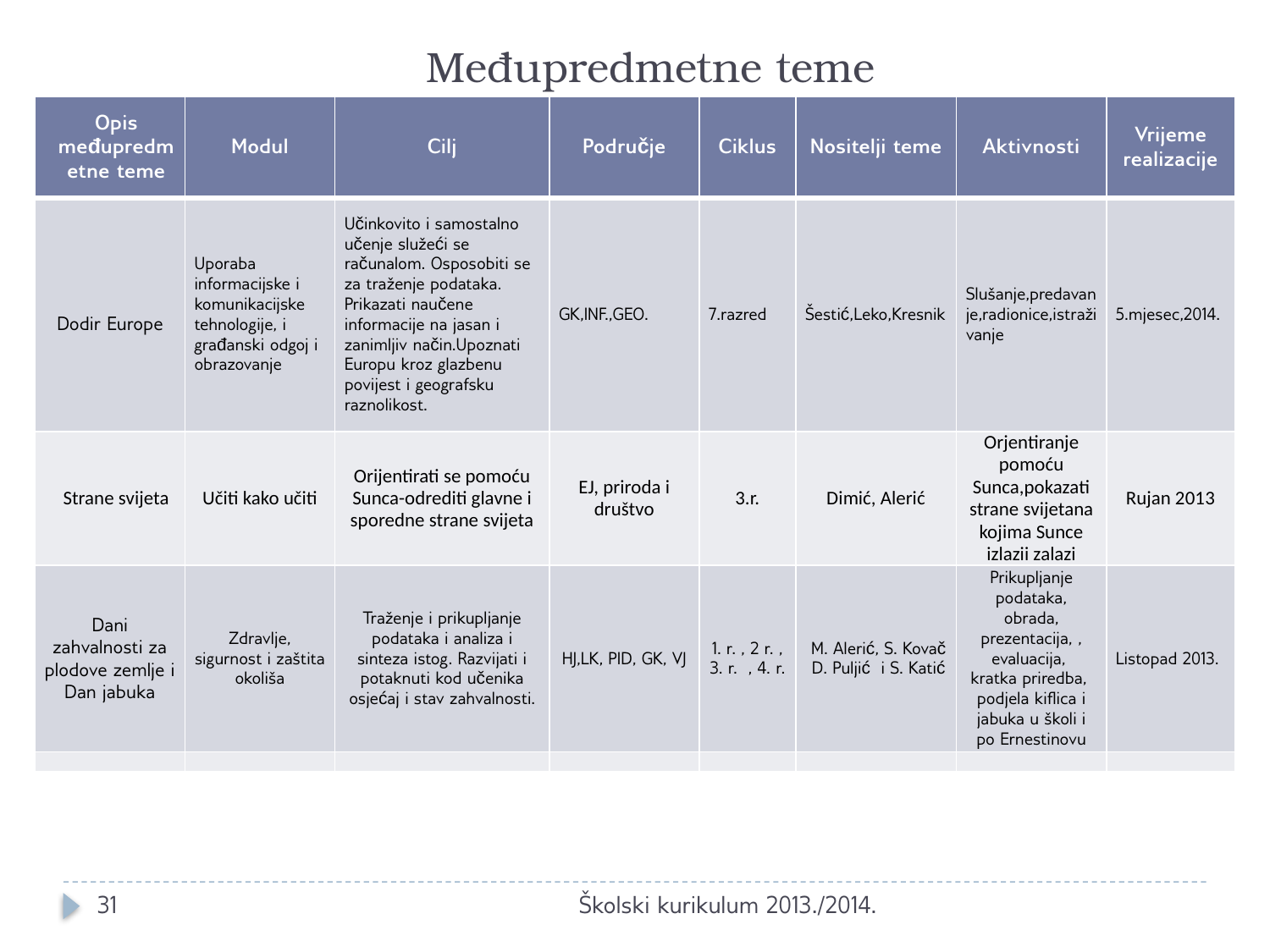

# Međupredmetne teme
| Opis međupredmetne teme | Modul | Cilj | Područje | Ciklus | Nositelji teme | Aktivnosti | Vrijeme realizacije |
| --- | --- | --- | --- | --- | --- | --- | --- |
| Dodir Europe | Uporaba informacijske i komunikacijske tehnologije, i građanski odgoj i obrazovanje | Učinkovito i samostalno učenje služeći se računalom. Osposobiti se za traženje podataka. Prikazati naučene informacije na jasan i zanimljiv način.Upoznati Europu kroz glazbenu povijest i geografsku raznolikost. | GK,INF.,GEO. | 7.razred | Šestić,Leko,Kresnik | Slušanje,predavanje,radionice,istraživanje | 5.mjesec,2014. |
| Strane svijeta | Učiti kako učiti | Orijentirati se pomoću Sunca-odrediti glavne i sporedne strane svijeta | EJ, priroda i društvo | 3.r. | Dimić, Alerić | Orjentiranje pomoću Sunca,pokazati strane svijetana kojima Sunce izlazii zalazi | Rujan 2013 |
| Dani zahvalnosti za plodove zemlje i Dan jabuka | Zdravlje, sigurnost i zaštita okoliša | Traženje i prikupljanje podataka i analiza i sinteza istog. Razvijati i potaknuti kod učenika osjećaj i stav zahvalnosti. | HJ,LK, PID, GK, VJ | 1. r. , 2 r. , 3. r. , 4. r. | M. Alerić, S. Kovač D. Puljić i S. Katić | Prikupljanje podataka, obrada, prezentacija, , evaluacija, kratka priredba, podjela kiflica i jabuka u školi i po Ernestinovu | Listopad 2013. |
|  |  |  |  |  |  |  |  |
31
Školski kurikulum 2013./2014.